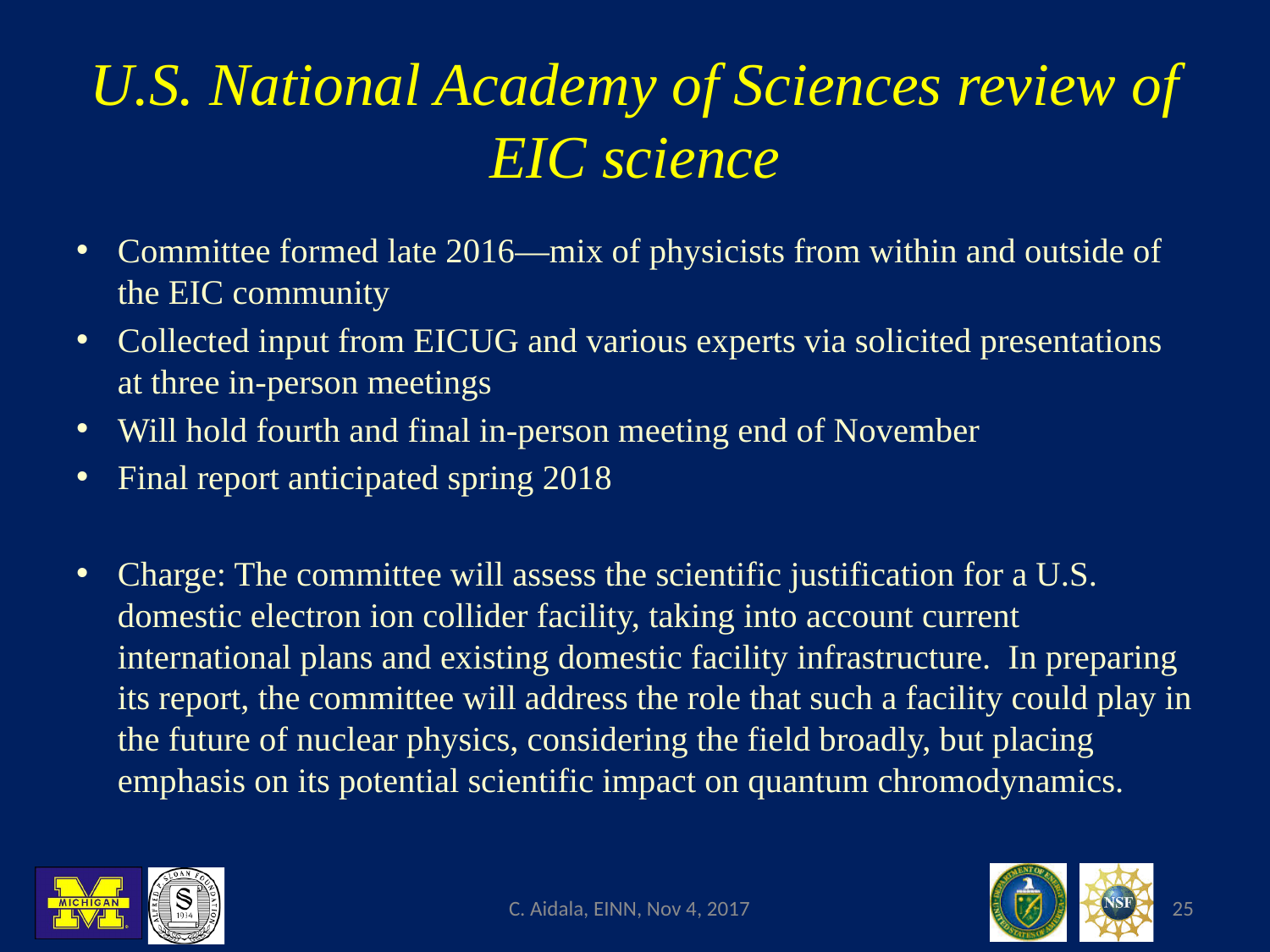

# U.S. National Academy of Sciences review of EIC science
Committee formed late 2016—mix of physicists from within and outside of the EIC community
Collected input from EICUG and various experts via solicited presentations at three in-person meetings
Will hold fourth and final in-person meeting end of November
Final report anticipated spring 2018

Charge: The committee will assess the scientific justification for a U.S. domestic electron ion collider facility, taking into account current international plans and existing domestic facility infrastructure.  In preparing its report, the committee will address the role that such a facility could play in the future of nuclear physics, considering the field broadly, but placing emphasis on its potential scientific impact on quantum chromodynamics.

C. Aidala, EINN, Nov 4, 2017
25